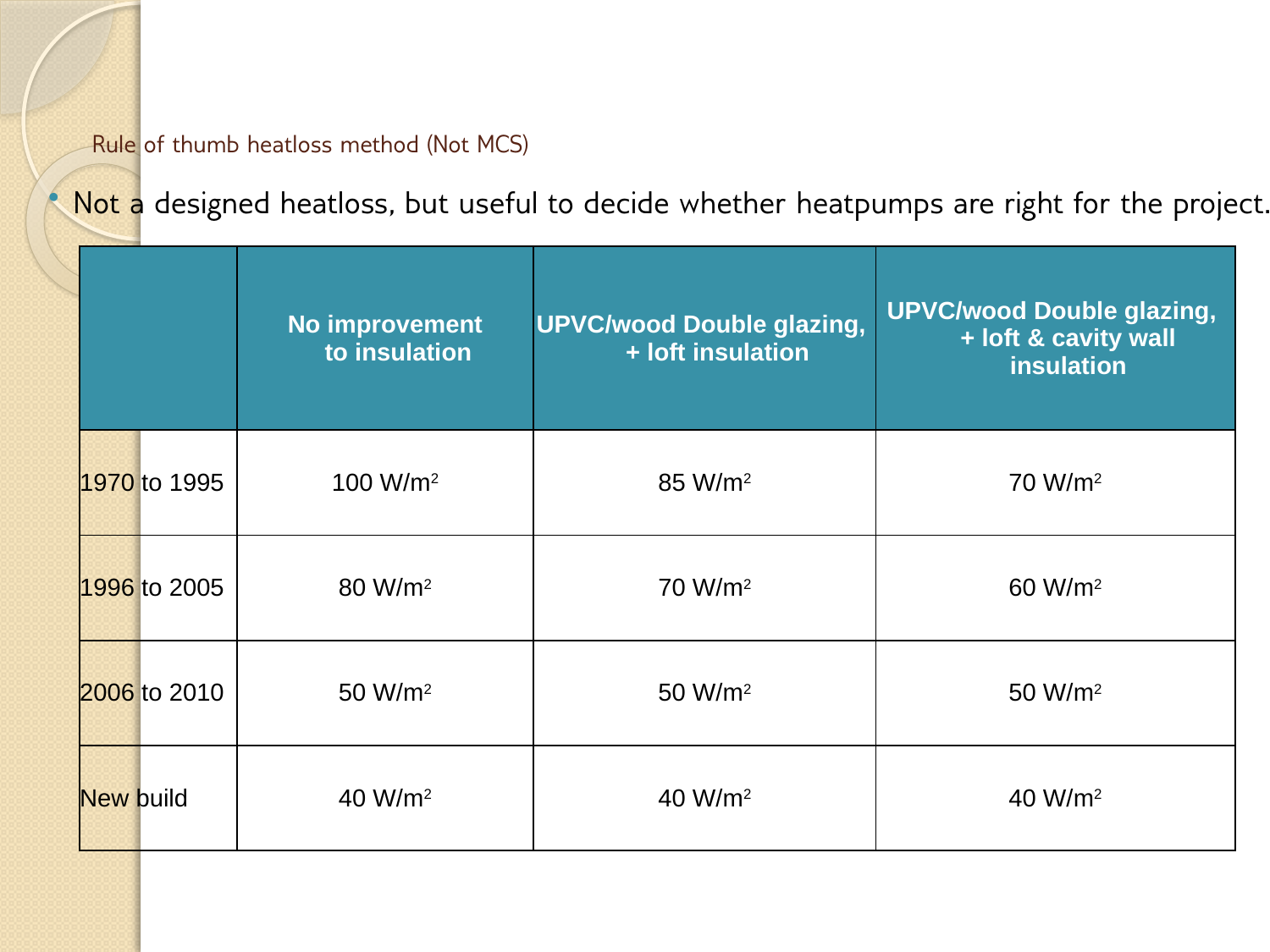

# Rule of thumb heatloss method (Not MCS)
Not a designed heatloss, but useful to decide whether heatpumps are right for the project.
|  | No improvement to insulation | UPVC/wood Double glazing, + loft insulation | UPVC/wood Double glazing, + loft & cavity wall insulation |
| --- | --- | --- | --- |
| 1970 to 1995 | 100 W/m2 | 85 W/m2 | 70 W/m2 |
| 1996 to 2005 | 80 W/m2 | 70 W/m2 | 60 W/m2 |
| 2006 to 2010 | 50 W/m2 | 50 W/m2 | 50 W/m2 |
| New build | 40 W/m2 | 40 W/m2 | 40 W/m2 |